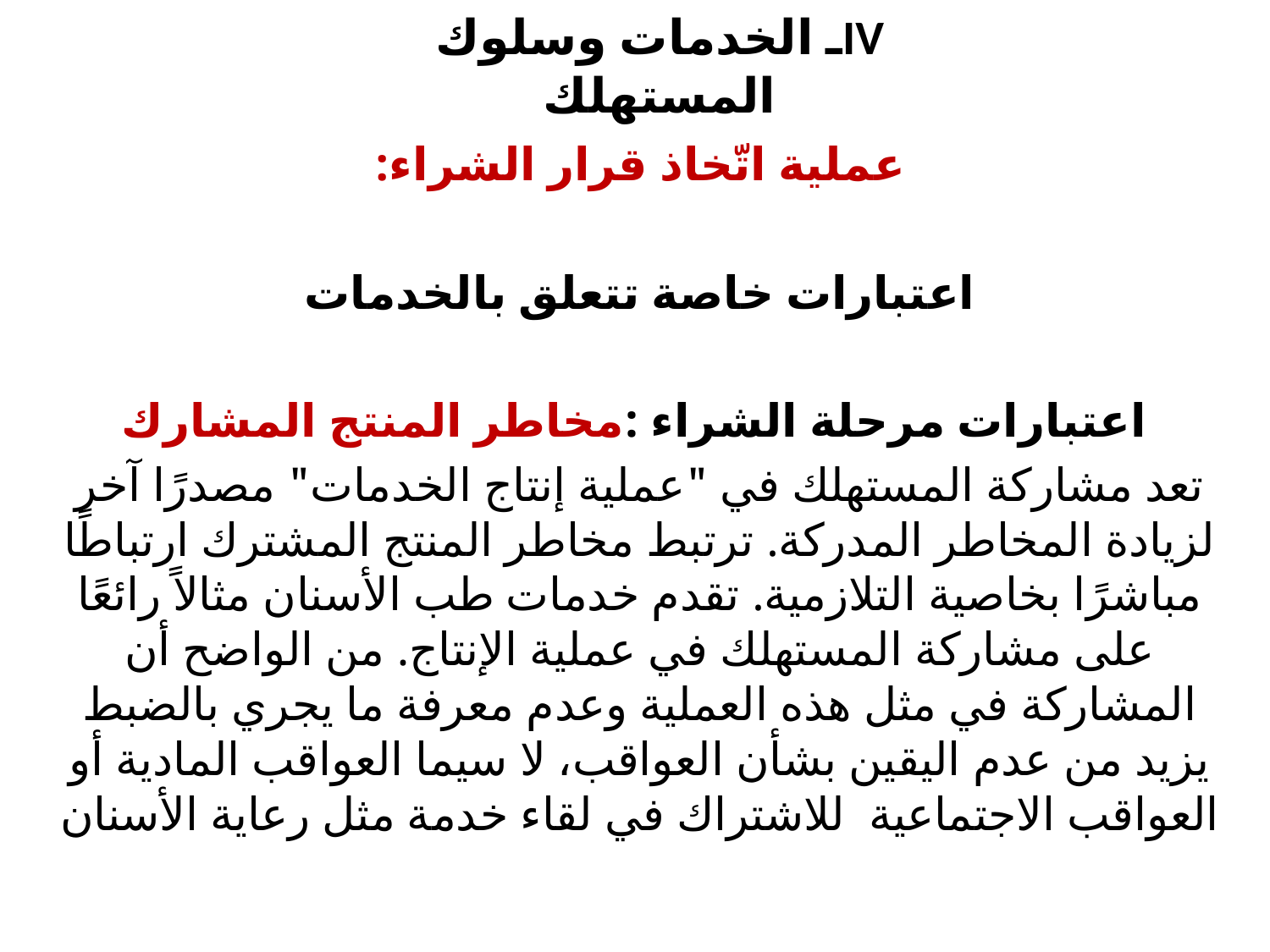

# IVـ الخدمات وسلوك المستهلك
عملية اتّخاذ قرار الشراء:

اعتبارات خاصة تتعلق بالخدمات

 اعتبارات مرحلة الشراء :مخاطر المنتج المشارك
تعد مشاركة المستهلك في "عملية إنتاج الخدمات" مصدرًا آخر لزيادة المخاطر المدركة. ترتبط مخاطر المنتج المشترك ارتباطًا مباشرًا بخاصية التلازمية. تقدم خدمات طب الأسنان مثالاً رائعًا على مشاركة المستهلك في عملية الإنتاج. من الواضح أن المشاركة في مثل هذه العملية وعدم معرفة ما يجري بالضبط يزيد من عدم اليقين بشأن العواقب، لا سيما العواقب المادية أو العواقب الاجتماعية  للاشتراك في لقاء خدمة مثل رعاية الأسنان